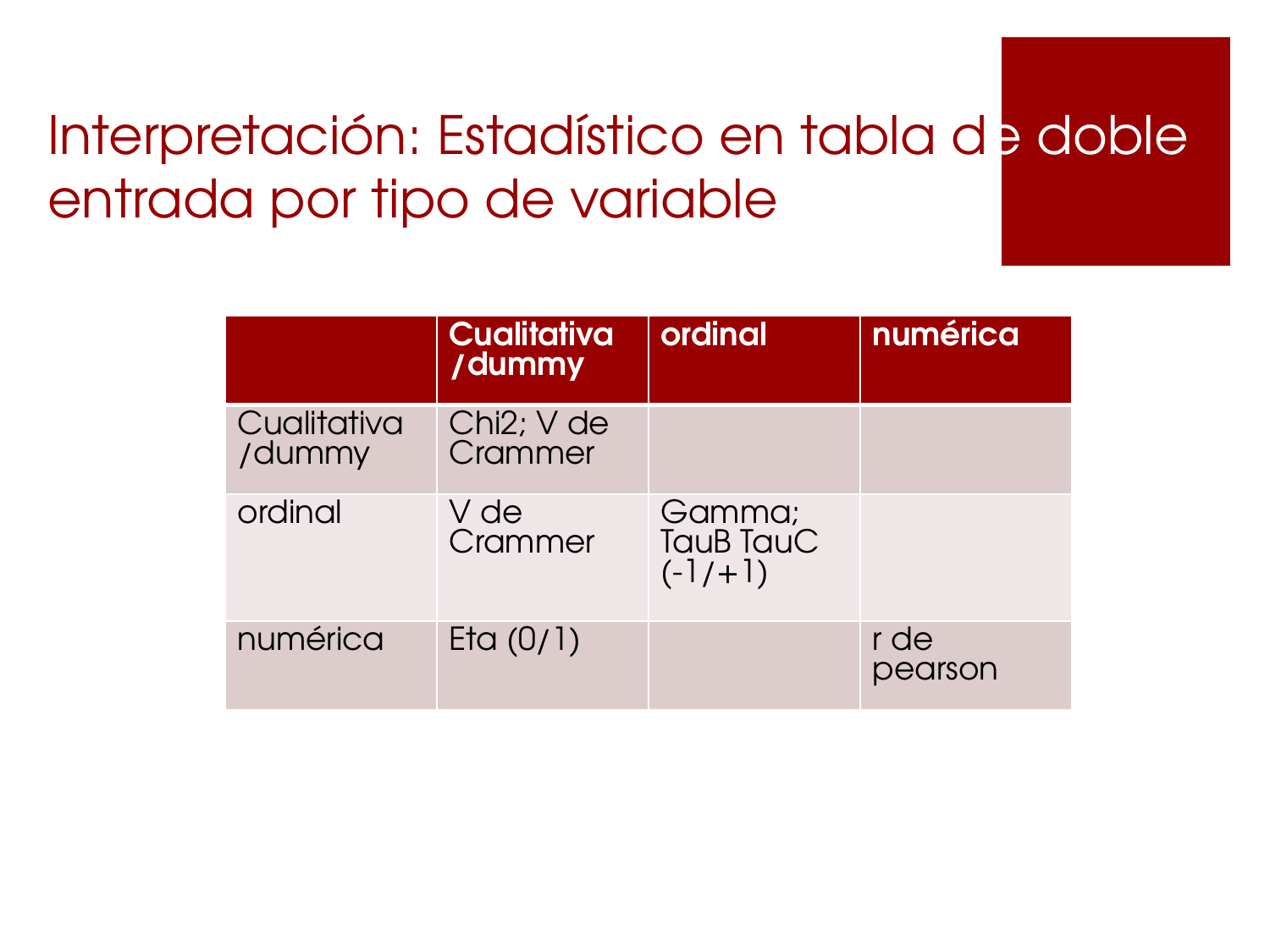

# Interpretación: Estadístico en tabla de doble entrada por tipo de variable
Objetivos
Hipótesis
Modelos
|  | Cualitativa /dummy | ordinal | numérica |
| --- | --- | --- | --- |
| Cualitativa /dummy | Chi2; V de Crammer |  |  |
| ordinal | V de Crammer | Gamma; TauB TauC (-1/+1) |  |
| numérica | Eta (0/1) |  | r de pearson |